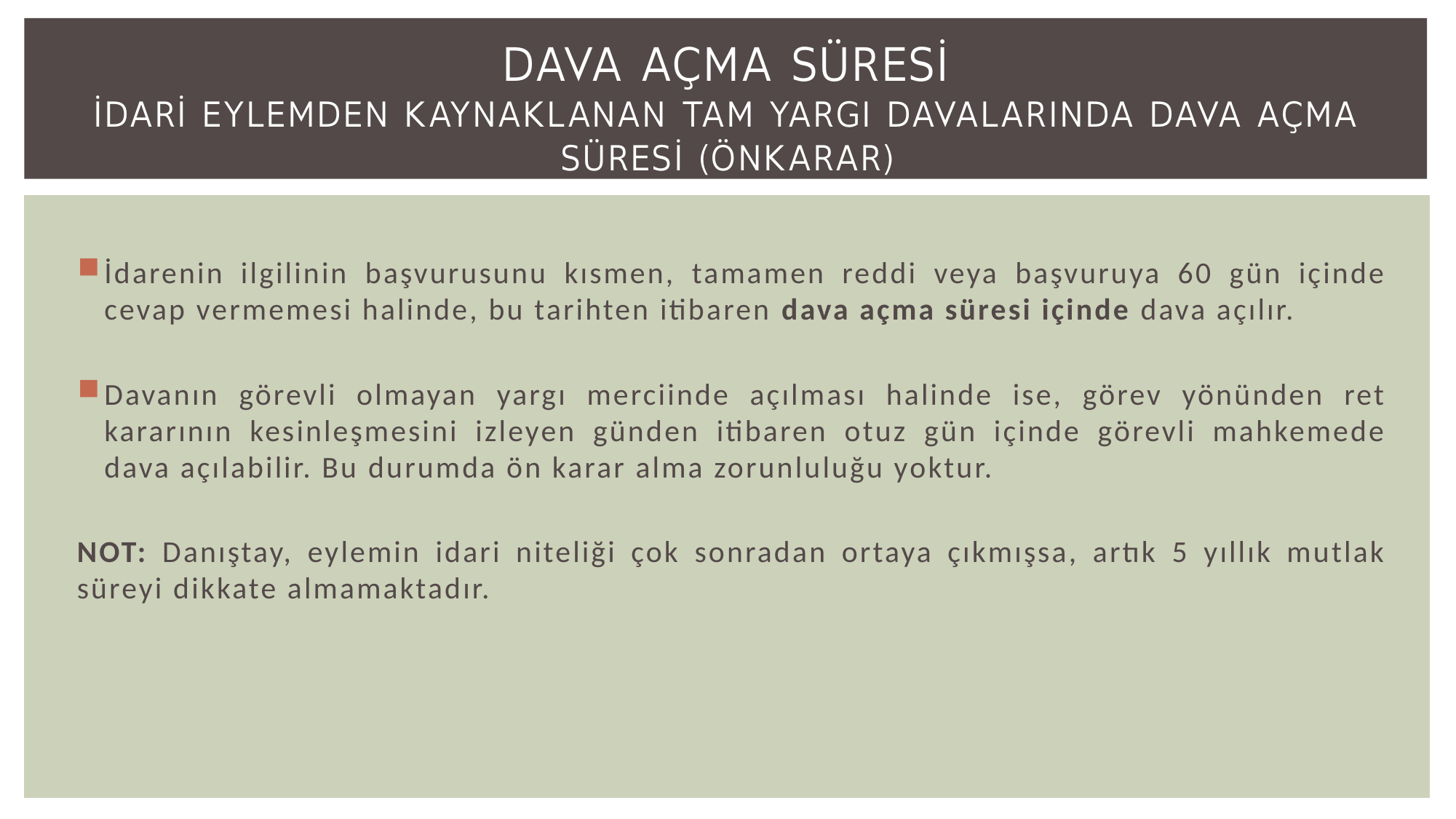

# DAVA AÇMA SÜRESİ İDARİ EYLEMDEN KAYNAKLANAN TAM YARGI DAVALARINDA DAVA AÇMA SÜRESİ (ÖNKARAR)

İdarenin ilgilinin başvurusunu kısmen, tamamen reddi veya başvuruya 60 gün içinde cevap vermemesi halinde, bu tarihten itibaren dava açma süresi içinde dava açılır.

Davanın görevli olmayan yargı merciinde açılması halinde ise, görev yönünden ret kararının kesinleşmesini izleyen günden itibaren otuz gün içinde görevli mahkemede dava açılabilir. Bu durumda ön karar alma zorunluluğu yoktur.

NOT: Danıştay, eylemin idari niteliği çok sonradan ortaya çıkmışsa, artık 5 yıllık mutlak süreyi dikkate almamaktadır.